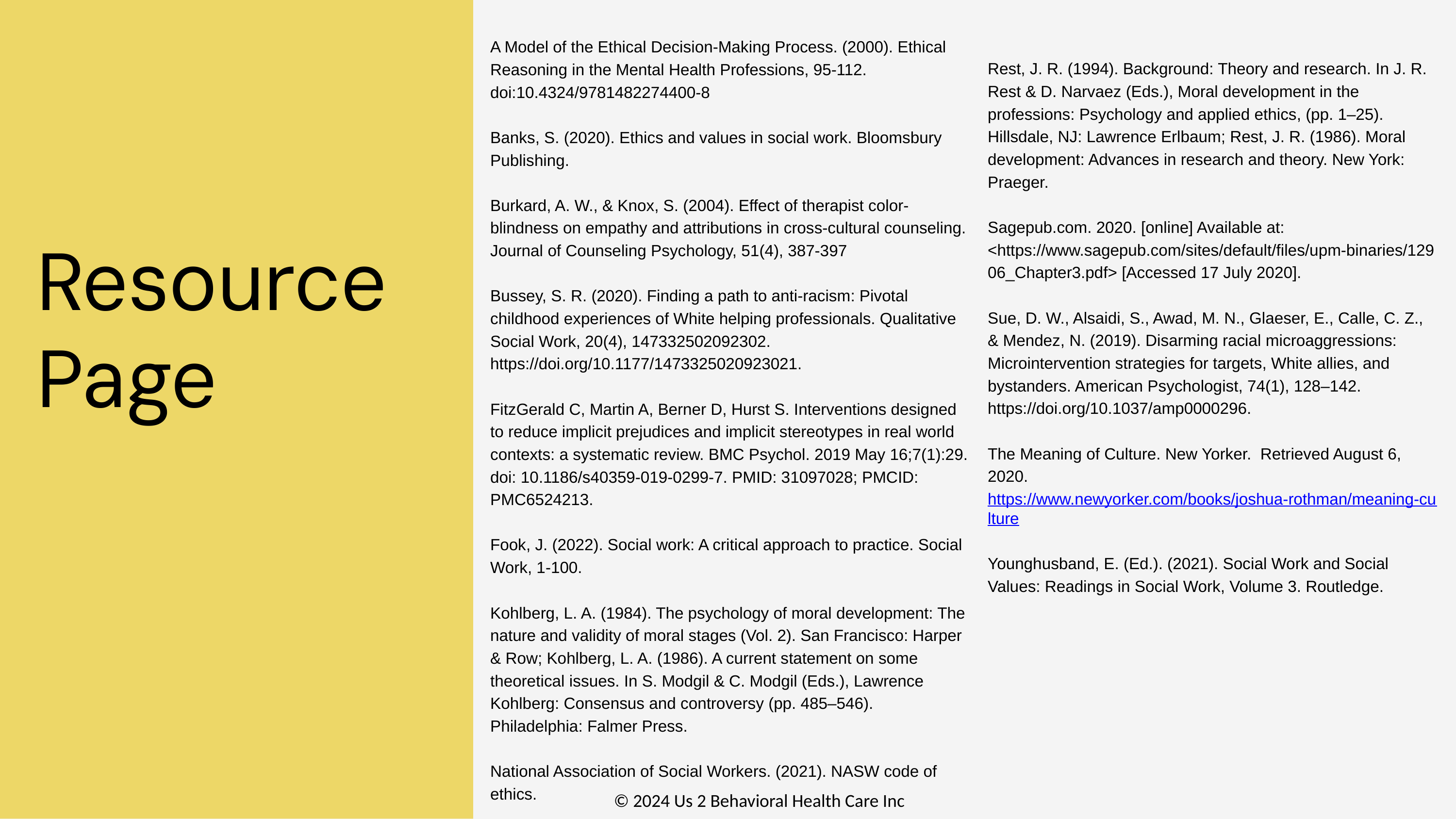

Rest, J. R. (1994). Background: Theory and research. In J. R. Rest & D. Narvaez (Eds.), Moral development in the professions: Psychology and applied ethics, (pp. 1–25). Hillsdale, NJ: Lawrence Erlbaum; Rest, J. R. (1986). Moral development: Advances in research and theory. New York: Praeger.

Sagepub.com. 2020. [online] Available at: <https://www.sagepub.com/sites/default/files/upm-binaries/12906_Chapter3.pdf> [Accessed 17 July 2020].

Sue, D. W., Alsaidi, S., Awad, M. N., Glaeser, E., Calle, C. Z., & Mendez, N. (2019). Disarming racial microaggressions: Microintervention strategies for targets, White allies, and bystanders. American Psychologist, 74(1), 128–142. https://doi.org/10.1037/amp0000296.

The Meaning of Culture. New Yorker.  Retrieved August 6, 2020. https://www.newyorker.com/books/joshua-rothman/meaning-culture

Younghusband, E. (Ed.). (2021). Social Work and Social Values: Readings in Social Work, Volume 3. Routledge.
A Model of the Ethical Decision-Making Process. (2000). Ethical Reasoning in the Mental Health Professions, 95-112. doi:10.4324/9781482274400-8

Banks, S. (2020). Ethics and values in social work. Bloomsbury Publishing.

Burkard, A. W., & Knox, S. (2004). Effect of therapist color- blindness on empathy and attributions in cross-cultural counseling. Journal of Counseling Psychology, 51(4), 387-397

Bussey, S. R. (2020). Finding a path to anti-racism: Pivotal childhood experiences of White helping professionals. Qualitative Social Work, 20(4), 147332502092302. https://doi.org/10.1177/1473325020923021.

FitzGerald C, Martin A, Berner D, Hurst S. Interventions designed to reduce implicit prejudices and implicit stereotypes in real world contexts: a systematic review. BMC Psychol. 2019 May 16;7(1):29. doi: 10.1186/s40359-019-0299-7. PMID: 31097028; PMCID: PMC6524213.

Fook, J. (2022). Social work: A critical approach to practice. Social Work, 1-100.

Kohlberg, L. A. (1984). The psychology of moral development: The nature and validity of moral stages (Vol. 2). San Francisco: Harper & Row; Kohlberg, L. A. (1986). A current statement on some theoretical issues. In S. Modgil & C. Modgil (Eds.), Lawrence Kohlberg: Consensus and controversy (pp. 485–546). Philadelphia: Falmer Press.

National Association of Social Workers. (2021). NASW code of ethics.

Resource
Page
© 2024 Us 2 Behavioral Health Care Inc